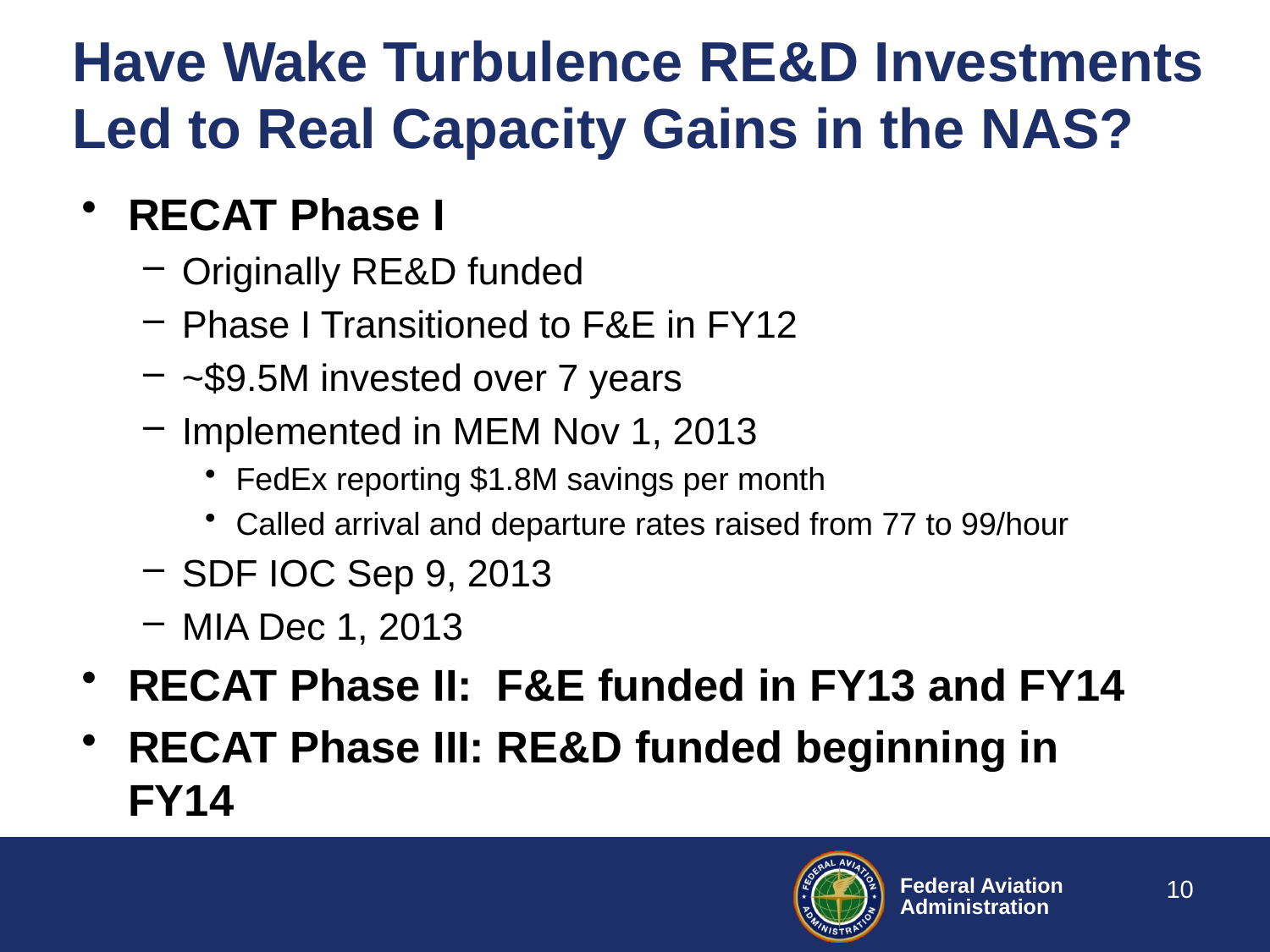

# Have Wake Turbulence RE&D Investments Led to Real Capacity Gains in the NAS?
RECAT Phase I
Originally RE&D funded
Phase I Transitioned to F&E in FY12
~$9.5M invested over 7 years
Implemented in MEM Nov 1, 2013
FedEx reporting $1.8M savings per month
Called arrival and departure rates raised from 77 to 99/hour
SDF IOC Sep 9, 2013
MIA Dec 1, 2013
RECAT Phase II:  F&E funded in FY13 and FY14
RECAT Phase III: RE&D funded beginning in FY14
10